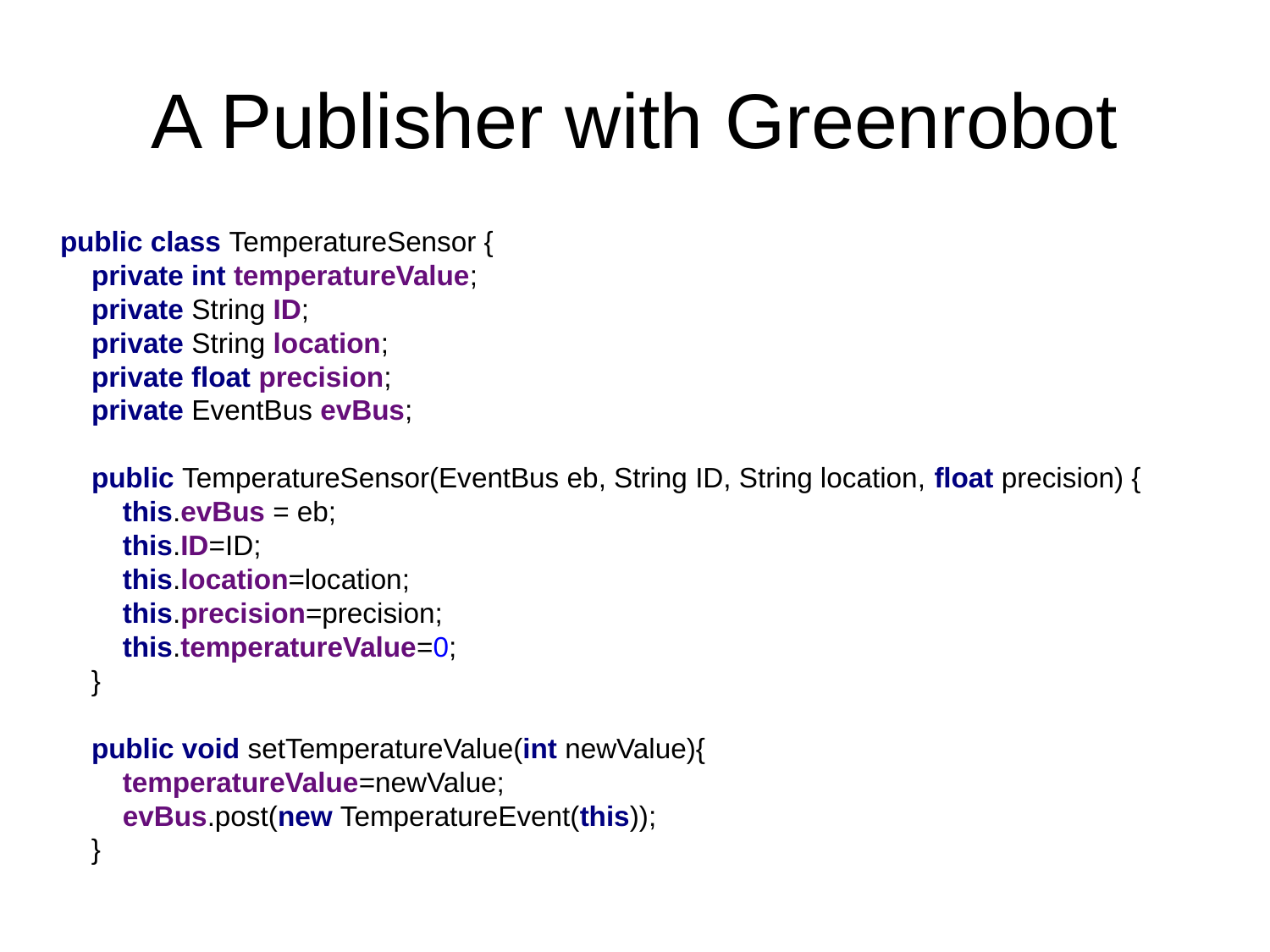

# A Publisher with Greenrobot
public class TemperatureSensor {
    private int temperatureValue;
    private String ID;
    private String location;
    private float precision;
    private EventBus evBus;
    public TemperatureSensor(EventBus eb, String ID, String location, float precision) {
        this.evBus = eb;
        this.ID=ID;
        this.location=location;
        this.precision=precision;
        this.temperatureValue=0;
    }
    public void setTemperatureValue(int newValue){
        temperatureValue=newValue;
        evBus.post(new TemperatureEvent(this));
    }